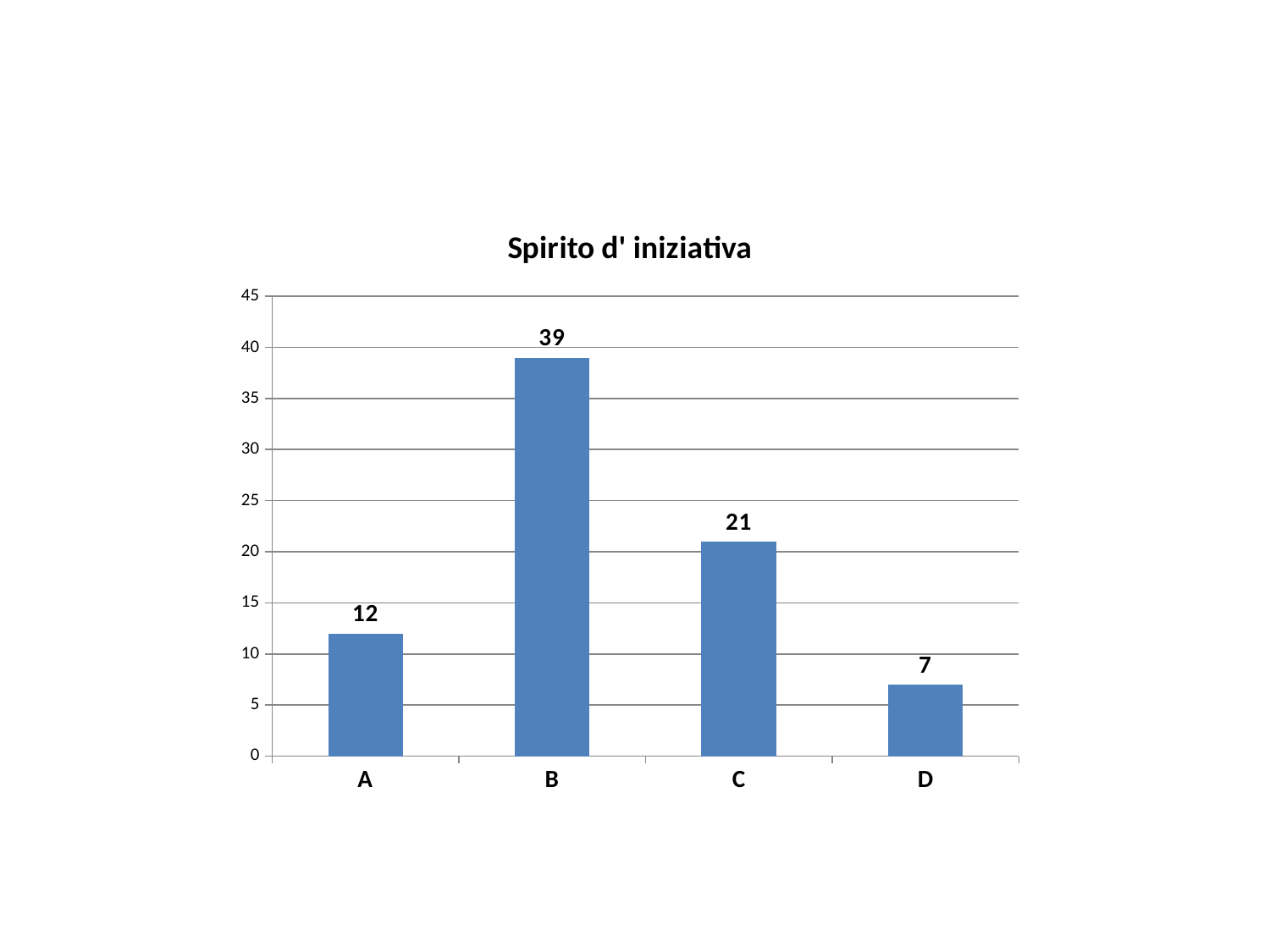

### Chart:

| Category | Spirito d' iniziativa |
|---|---|
| A | 12.0 |
| B | 39.0 |
| C | 21.0 |
| D | 7.0 |